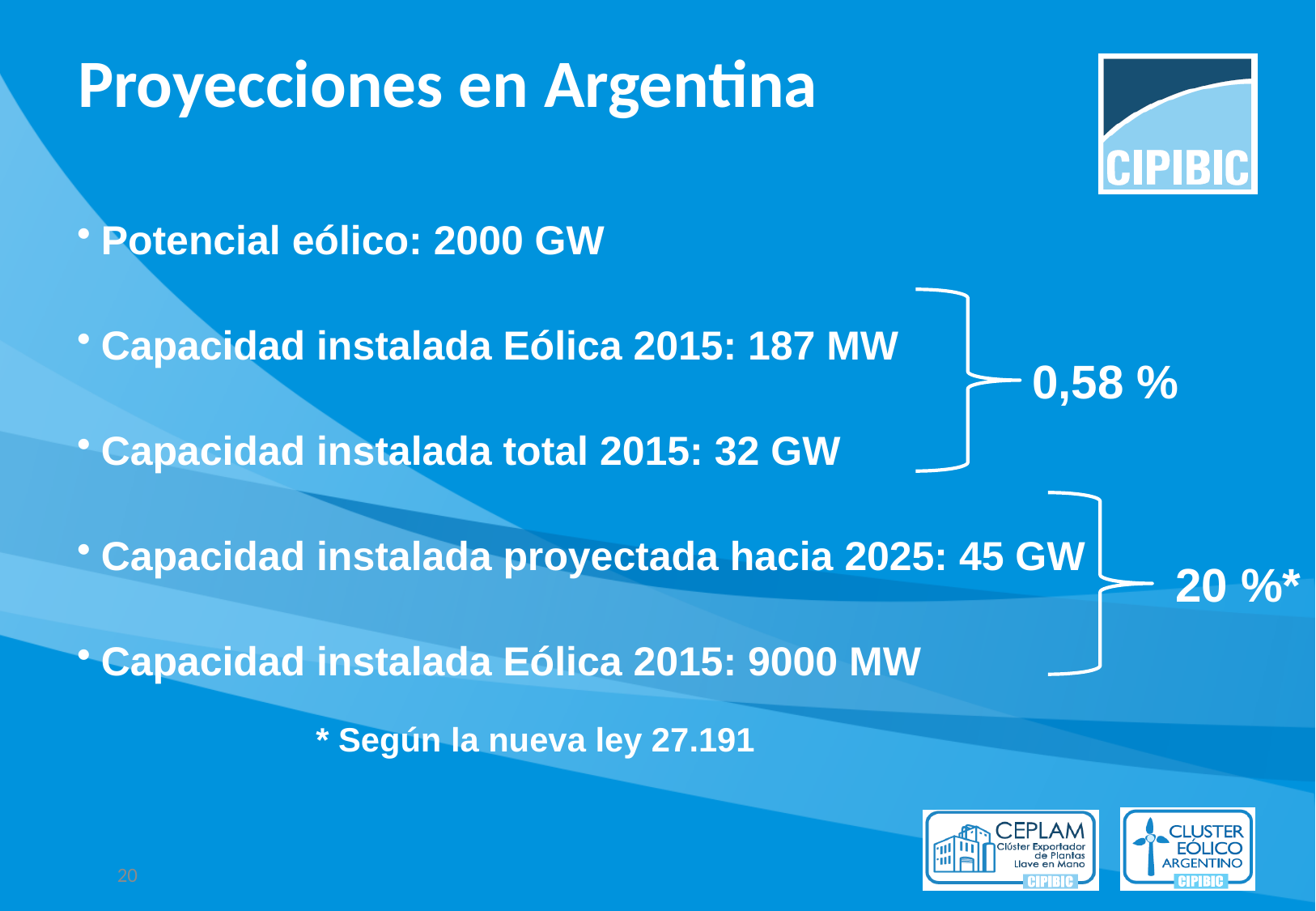

# Proyecciones en Argentina
Potencial eólico: 2000 GW
Capacidad instalada Eólica 2015: 187 MW
Capacidad instalada total 2015: 32 GW
Capacidad instalada proyectada hacia 2025: 45 GW
Capacidad instalada Eólica 2015: 9000 MW

0,58 %

20 %*
* Según la nueva ley 27.191
20